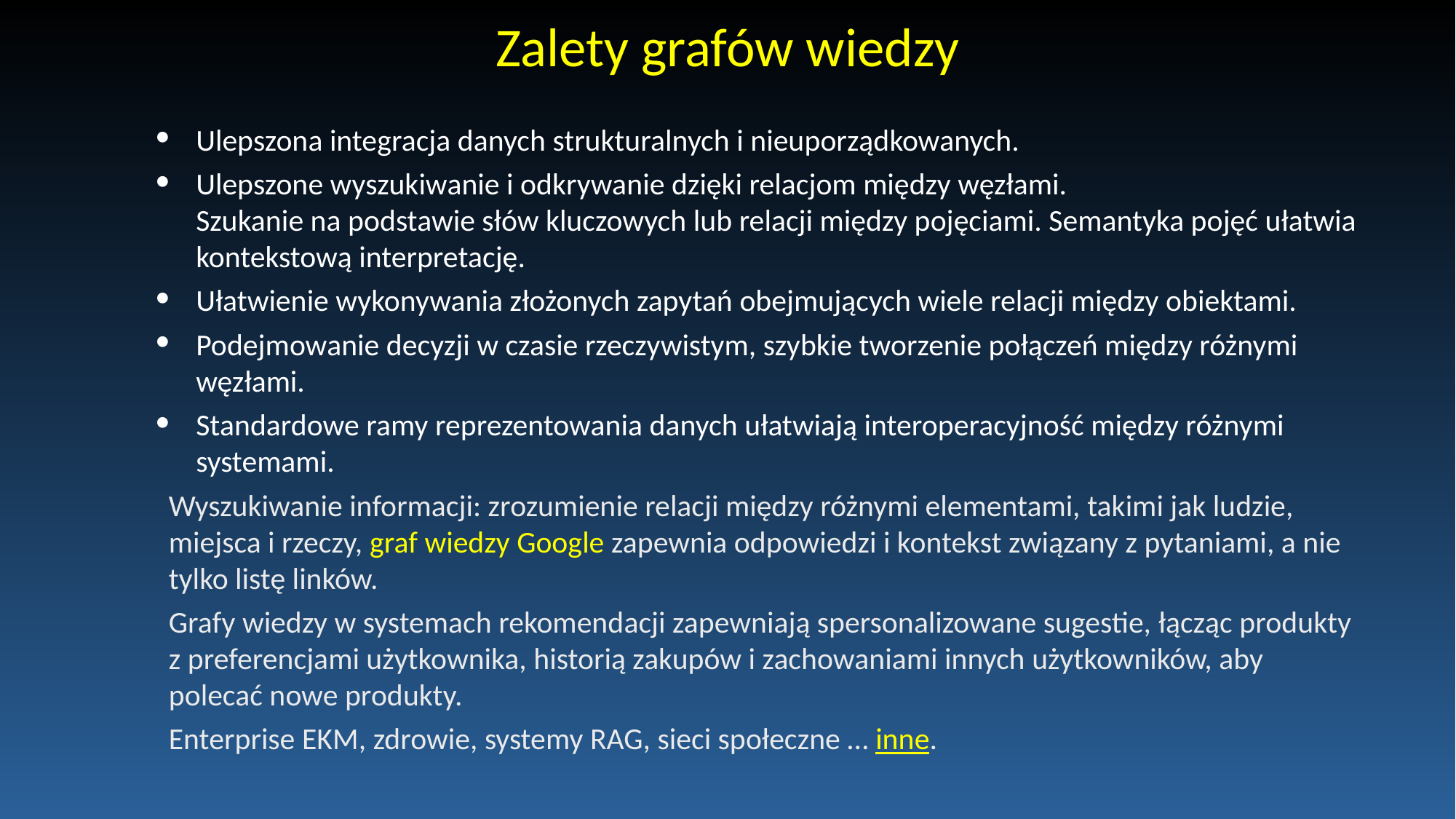

# Zalety grafów wiedzy
Ulepszona integracja danych strukturalnych i nieuporządkowanych.
Ulepszone wyszukiwanie i odkrywanie dzięki relacjom między węzłami.
Szukanie na podstawie słów kluczowych lub relacji między pojęciami. Semantyka pojęć ułatwia kontekstową interpretację.
Ułatwienie wykonywania złożonych zapytań obejmujących wiele relacji między obiektami.
Podejmowanie decyzji w czasie rzeczywistym, szybkie tworzenie połączeń między różnymi węzłami.
Standardowe ramy reprezentowania danych ułatwiają interoperacyjność między różnymi systemami.
Wyszukiwanie informacji: zrozumienie relacji między różnymi elementami, takimi jak ludzie, miejsca i rzeczy, graf wiedzy Google zapewnia odpowiedzi i kontekst związany z pytaniami, a nie tylko listę linków.
Grafy wiedzy w systemach rekomendacji zapewniają spersonalizowane sugestie, łącząc produkty z preferencjami użytkownika, historią zakupów i zachowaniami innych użytkowników, aby polecać nowe produkty.
Enterprise EKM, zdrowie, systemy RAG, sieci społeczne … inne.